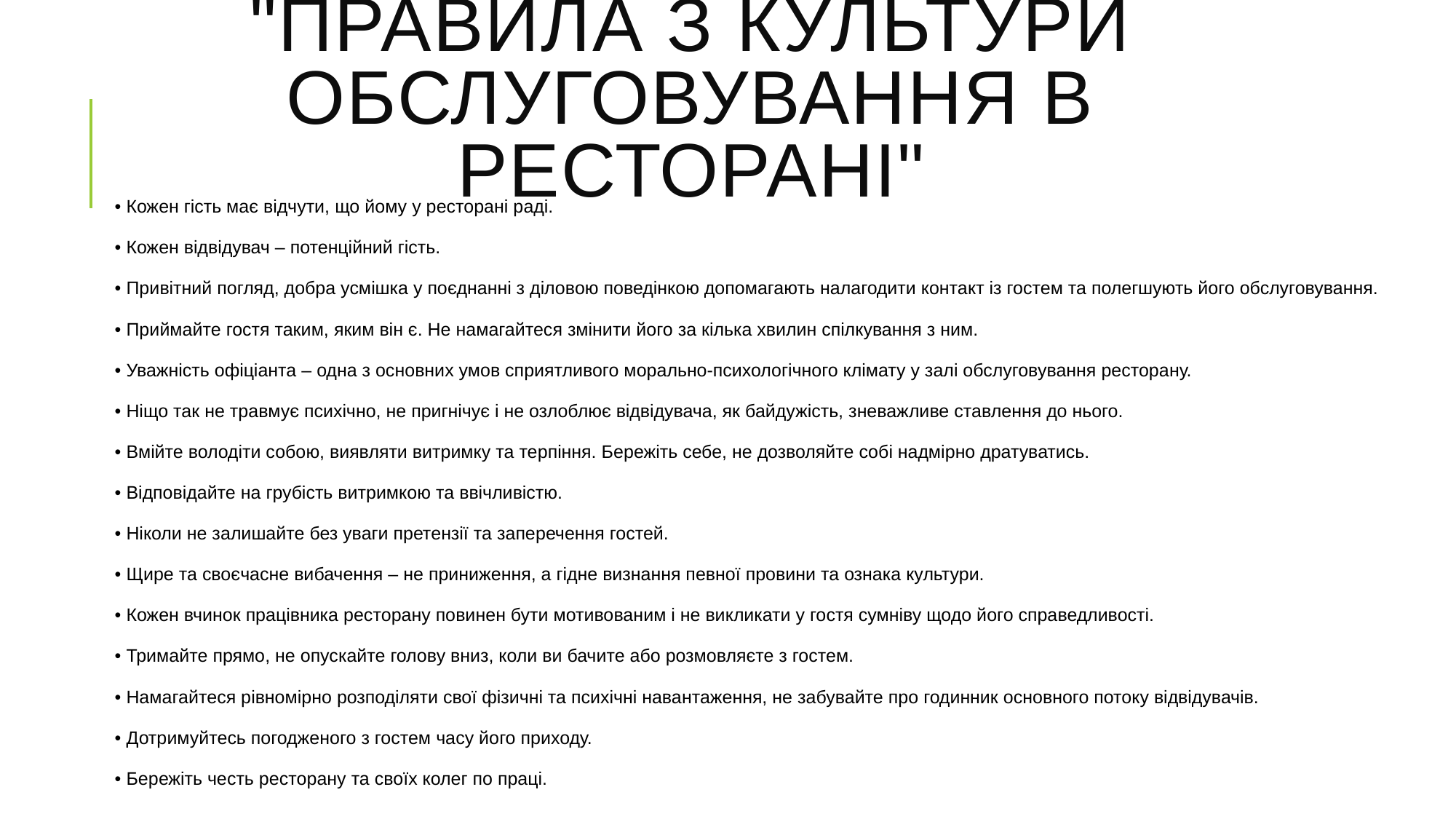

# "Правила з культури обслуговування в ресторані"
• Кожен гість має відчути, що йому у ресторані раді.
• Кожен відвідувач – потенційний гість.
• Привітний погляд, добра усмішка у поєднанні з діловою поведінкою допомагають налагодити контакт із гостем та полегшують його обслуговування.
• Приймайте гостя таким, яким він є. Не намагайтеся змінити його за кілька хвилин спілкування з ним.
• Уважність офіціанта – одна з основних умов сприятливого морально-психологічного клімату у залі обслуговування ресторану.
• Ніщо так не травмує психічно, не пригнічує і не озлоблює відвідувача, як байдужість, зневажливе ставлення до нього.
• Вмійте володіти собою, виявляти витримку та терпіння. Бережіть себе, не дозволяйте собі надмірно дратуватись.
• Відповідайте на грубість витримкою та ввічливістю.
• Ніколи не залишайте без уваги претензії та заперечення гостей.
• Щире та своєчасне вибачення – не приниження, а гідне визнання певної провини та ознака культури.
• Кожен вчинок працівника ресторану повинен бути мотивованим і не викликати у гостя сумніву щодо його справедливості.
• Тримайте прямо, не опускайте голову вниз, коли ви бачите або розмовляєте з гостем.
• Намагайтеся рівномірно розподіляти свої фізичні та психічні навантаження, не забувайте про годинник основного потоку відвідувачів.
• Дотримуйтесь погодженого з гостем часу його приходу.
• Бережіть честь ресторану та своїх колег по праці.